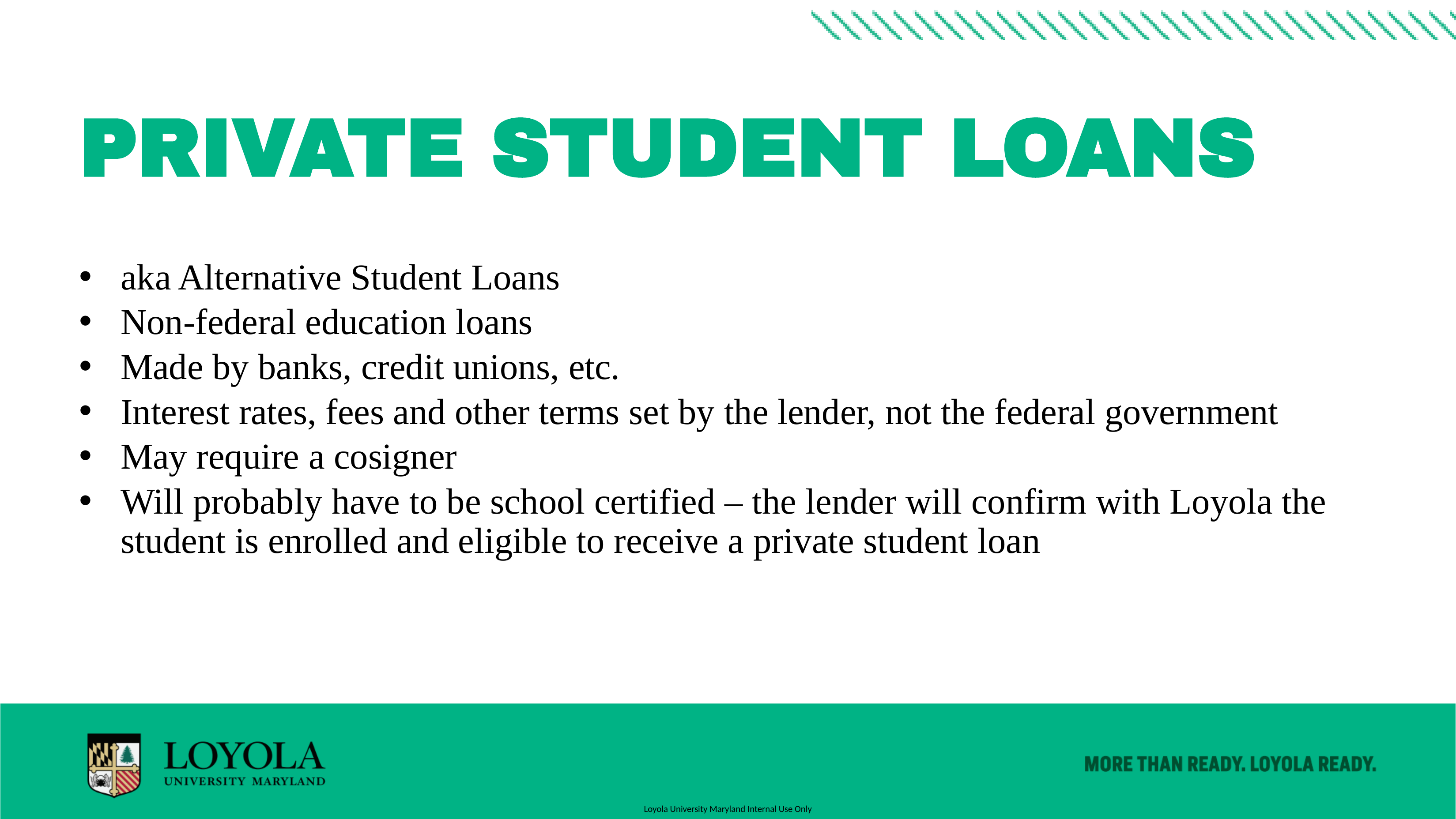

# Private Student Loans
aka Alternative Student Loans
Non-federal education loans
Made by banks, credit unions, etc.
Interest rates, fees and other terms set by the lender, not the federal government
May require a cosigner
Will probably have to be school certified – the lender will confirm with Loyola the student is enrolled and eligible to receive a private student loan